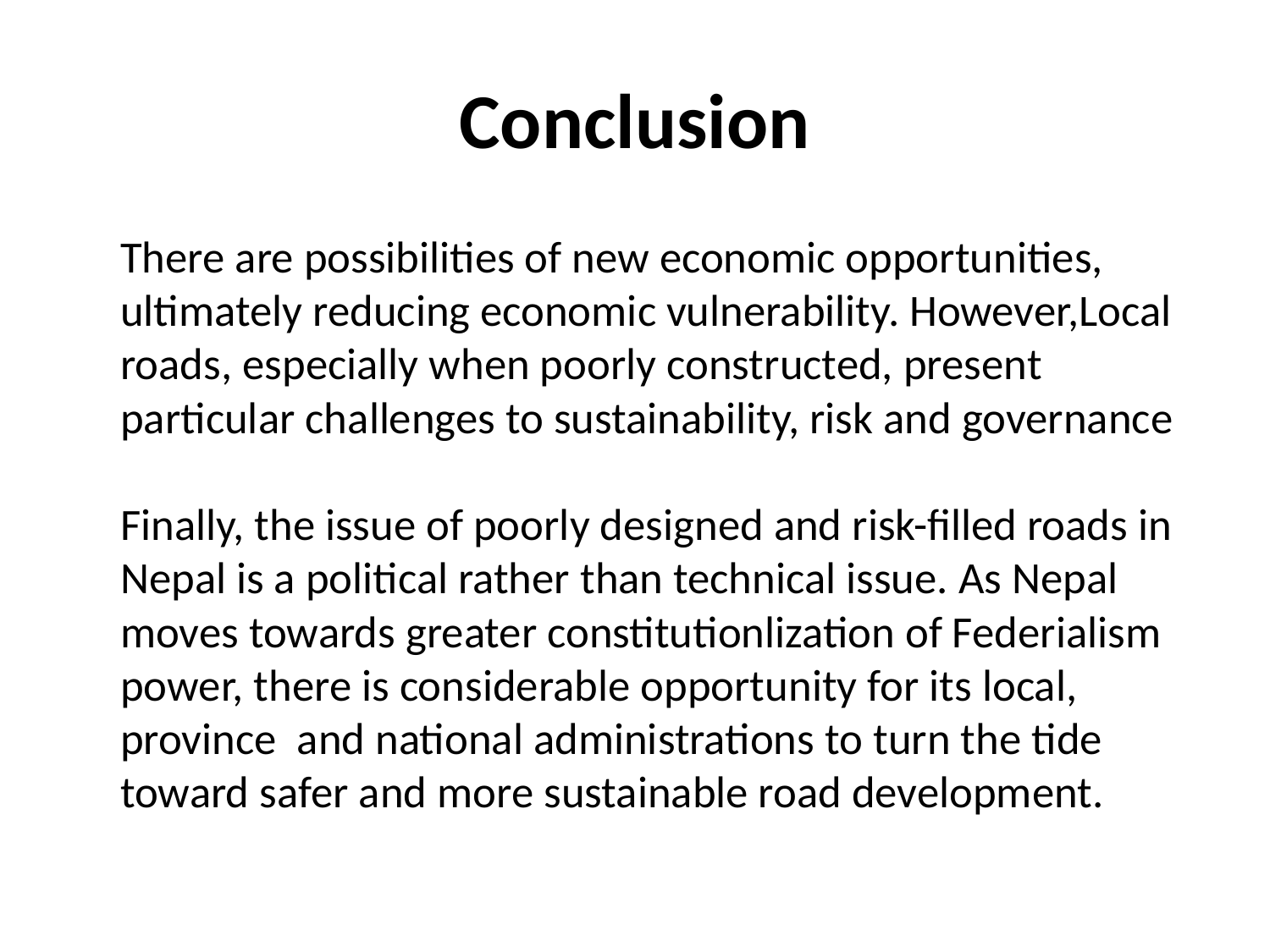

# Conclusion
	There are possibilities of new economic opportunities, ultimately reducing economic vulnerability. However,Local roads, especially when poorly constructed, present particular challenges to sustainability, risk and governance
Finally, the issue of poorly designed and risk-filled roads in Nepal is a political rather than technical issue. As Nepal moves towards greater constitutionlization of Federialism power, there is considerable opportunity for its local, province  and national administrations to turn the tide toward safer and more sustainable road development.